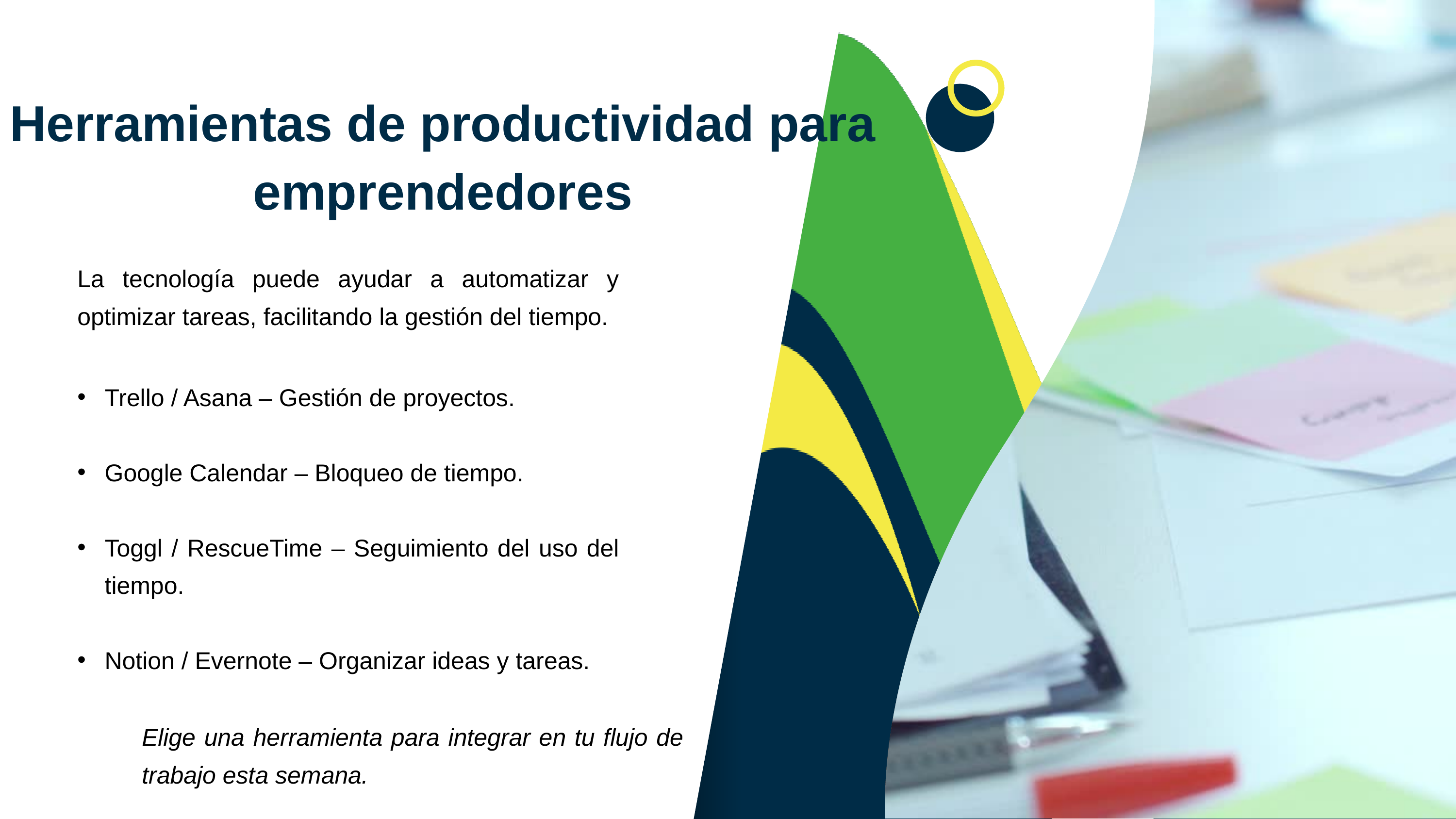

Herramientas de productividad para emprendedores

La tecnología puede ayudar a automatizar y optimizar tareas, facilitando la gestión del tiempo.
Trello / Asana – Gestión de proyectos.

Google Calendar – Bloqueo de tiempo.

Toggl / RescueTime – Seguimiento del uso del tiempo.

Notion / Evernote – Organizar ideas y tareas.

Elige una herramienta para integrar en tu flujo de trabajo esta semana.